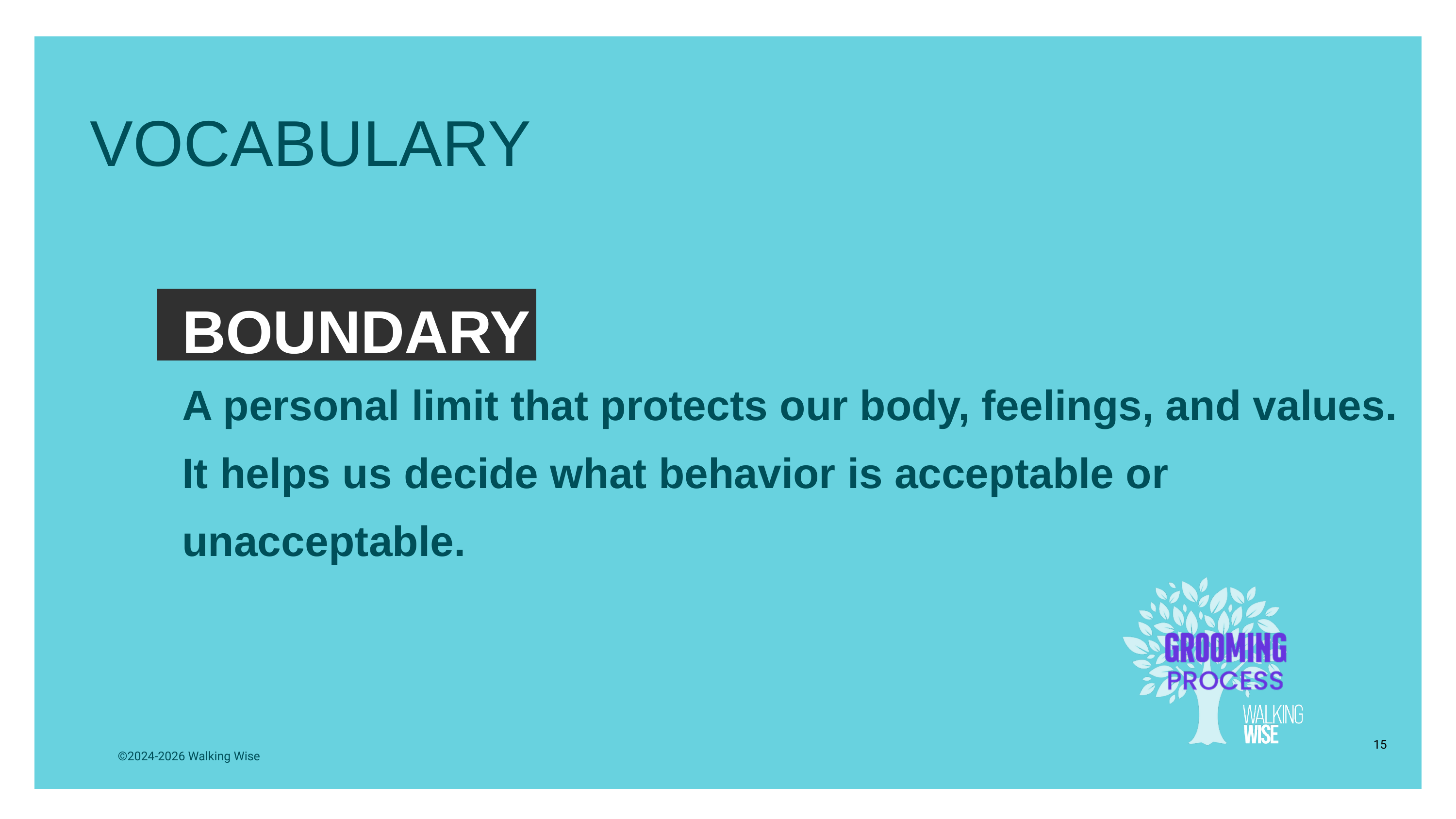

EDUCATON GUIDE
VOCABULARY
BOUNDARY

A personal limit that protects our body, feelings, and values.
It helps us decide what behavior is acceptable or unacceptable.

15
©2024-2026 Walking Wise
3